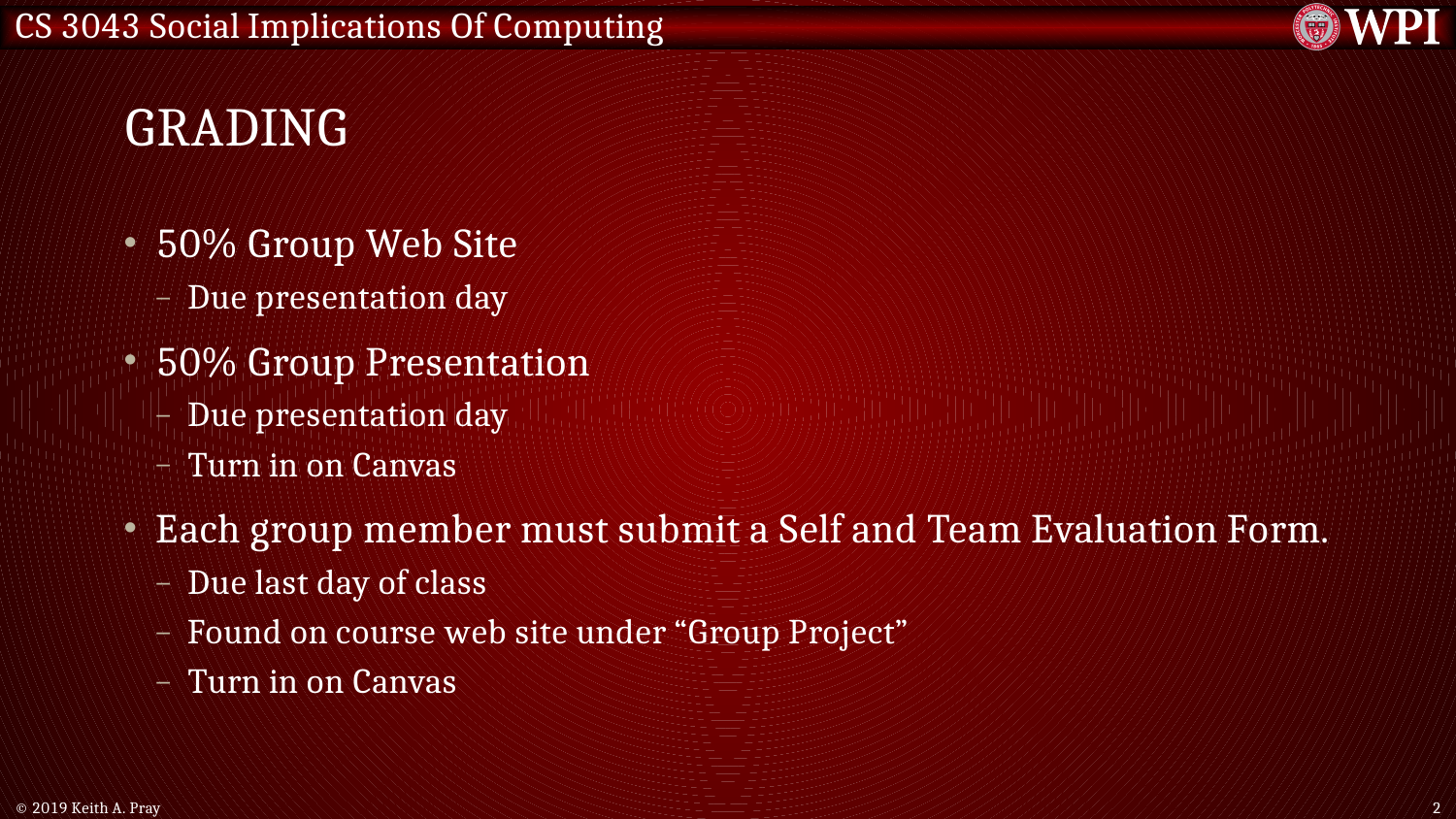

# Grading
50% Group Web Site
Due presentation day
50% Group Presentation
Due presentation day
Turn in on Canvas
Each group member must submit a Self and Team Evaluation Form.
Due last day of class
Found on course web site under “Group Project”
Turn in on Canvas
© 2019 Keith A. Pray
2